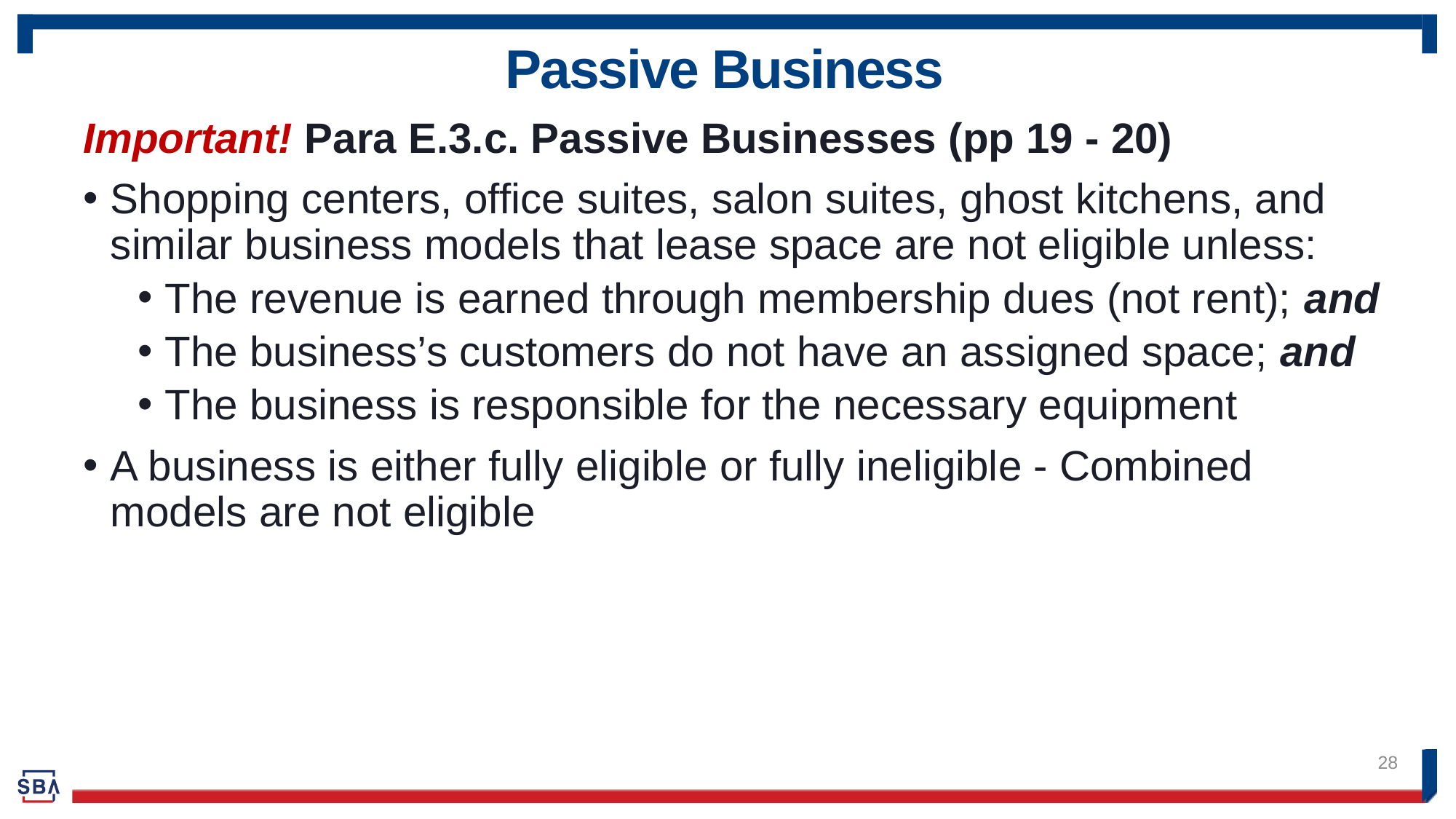

# Passive Business
Important! Para E.3.c. Passive Businesses (pp 19 - 20)
Shopping centers, office suites, salon suites, ghost kitchens, and similar business models that lease space are not eligible unless:
The revenue is earned through membership dues (not rent); and
The business’s customers do not have an assigned space; and
The business is responsible for the necessary equipment
A business is either fully eligible or fully ineligible - Combined models are not eligible

28